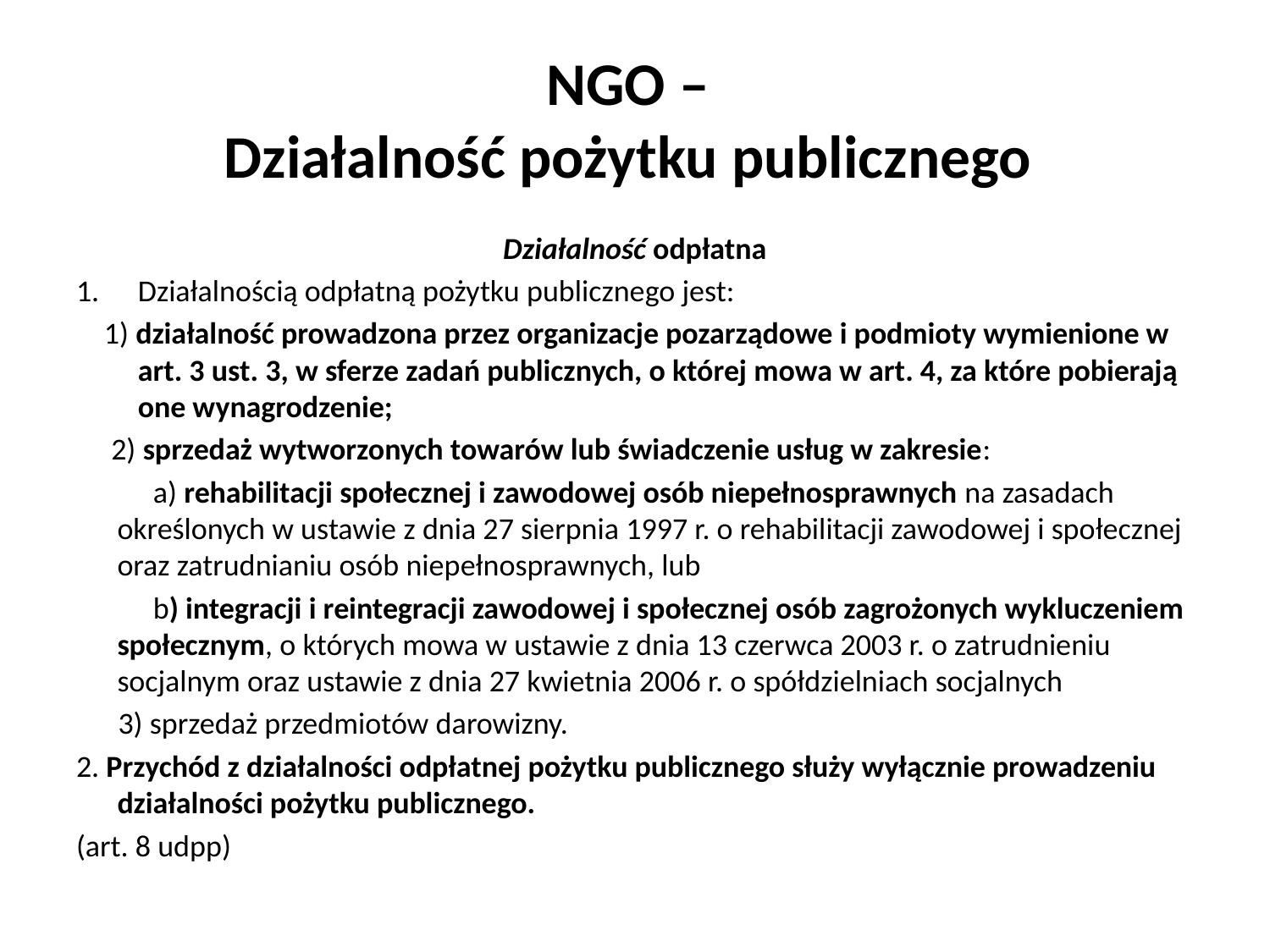

# NGO – Działalność pożytku publicznego
Działalność odpłatna
Działalnością odpłatną pożytku publicznego jest:
    1) działalność prowadzona przez organizacje pozarządowe i podmioty wymienione w art. 3 ust. 3, w sferze zadań publicznych, o której mowa w art. 4, za które pobierają one wynagrodzenie;
     2) sprzedaż wytworzonych towarów lub świadczenie usług w zakresie:
           a) rehabilitacji społecznej i zawodowej osób niepełnosprawnych na zasadach określonych w ustawie z dnia 27 sierpnia 1997 r. o rehabilitacji zawodowej i społecznej oraz zatrudnianiu osób niepełnosprawnych, lub
           b) integracji i reintegracji zawodowej i społecznej osób zagrożonych wykluczeniem społecznym, o których mowa w ustawie z dnia 13 czerwca 2003 r. o zatrudnieniu socjalnym oraz ustawie z dnia 27 kwietnia 2006 r. o spółdzielniach socjalnych
      3) sprzedaż przedmiotów darowizny.
2. Przychód z działalności odpłatnej pożytku publicznego służy wyłącznie prowadzeniu działalności pożytku publicznego.
(art. 8 udpp)